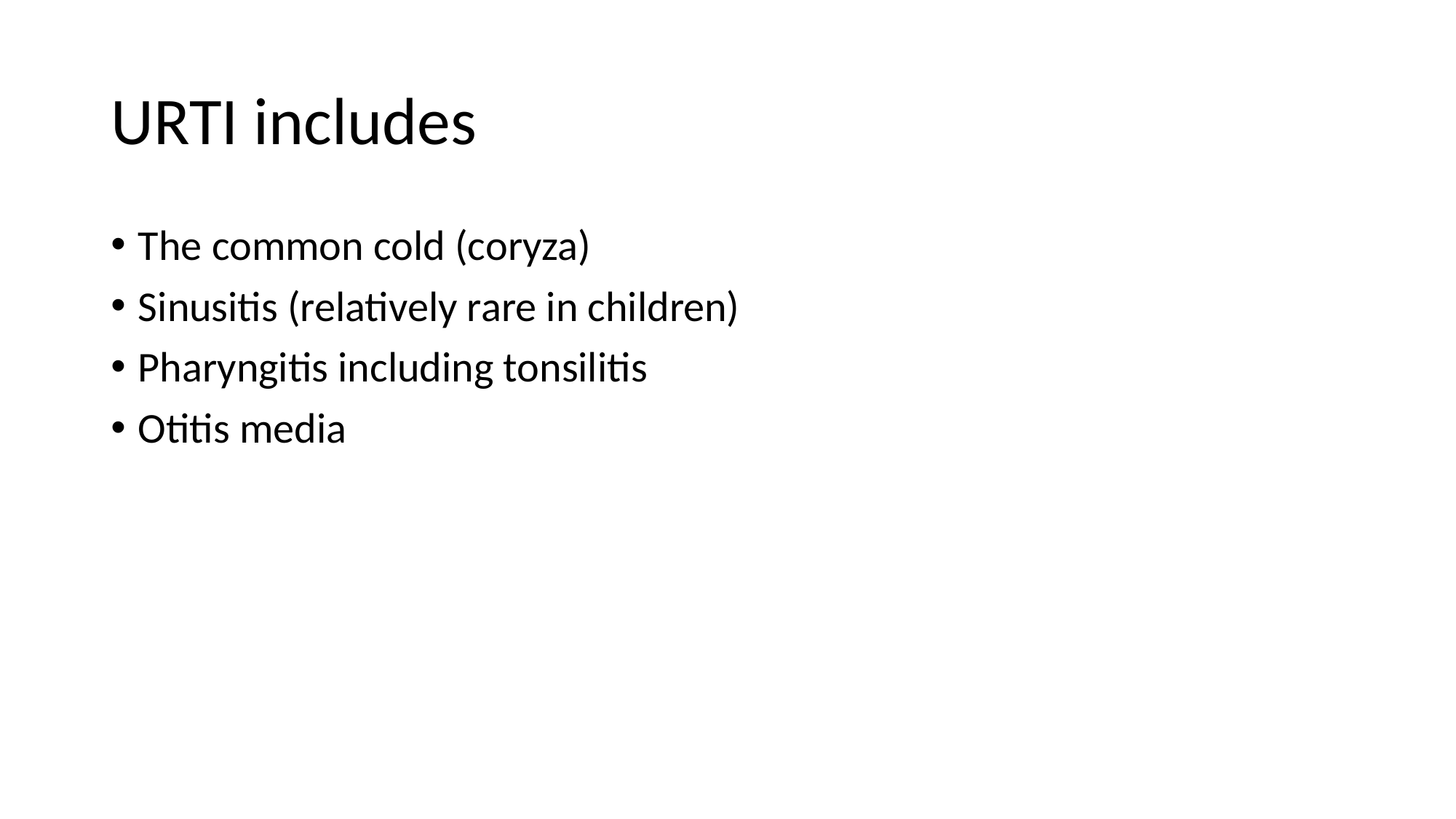

# URTI includes
The common cold (coryza)
Sinusitis (relatively rare in children)
Pharyngitis including tonsilitis
Otitis media